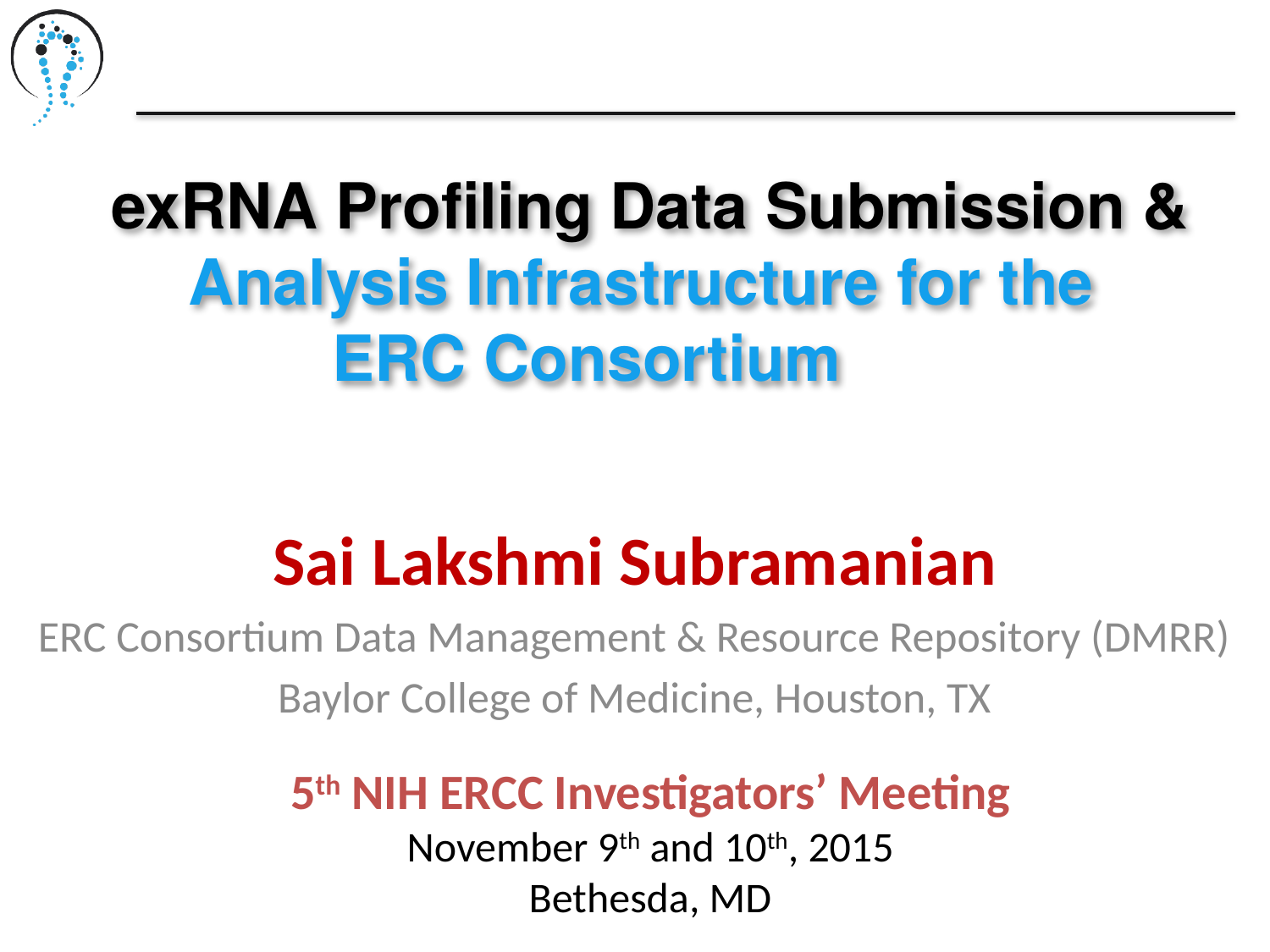

# exRNA Profiling Data Submission & Analysis Infrastructure for the ERC Consortium

Sai Lakshmi Subramanian
ERC Consortium Data Management & Resource Repository (DMRR)
Baylor College of Medicine, Houston, TX
5th NIH ERCC Investigators’ Meeting
November 9th and 10th, 2015
Bethesda, MD